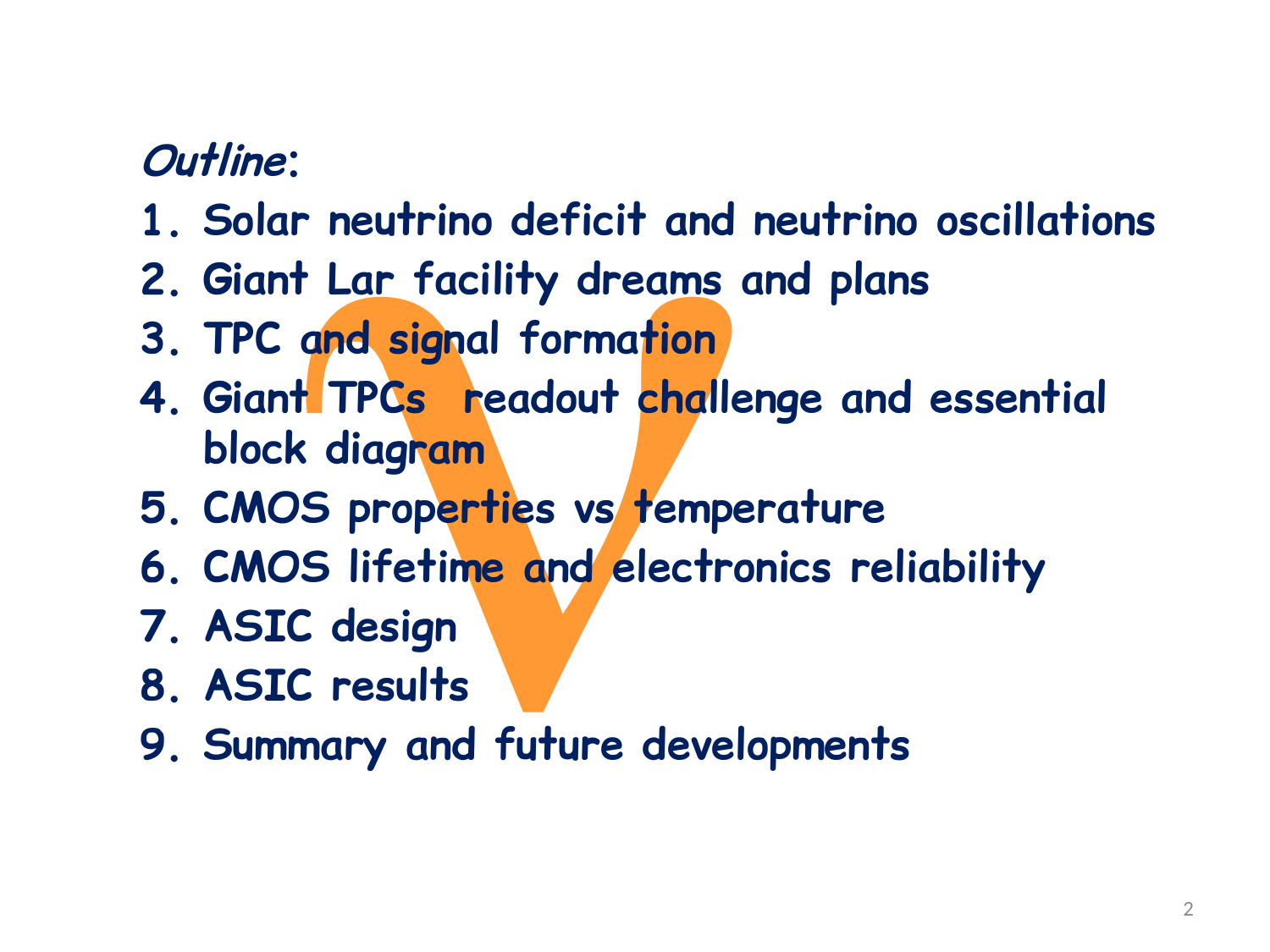

ν
Outline:
Solar neutrino deficit and neutrino oscillations
Giant Lar facility dreams and plans
TPC and signal formation
Giant TPCs  readout challenge and essential block diagram
CMOS properties vs temperature
CMOS lifetime and electronics reliability
ASIC design
ASIC results
Summary and future developments

2